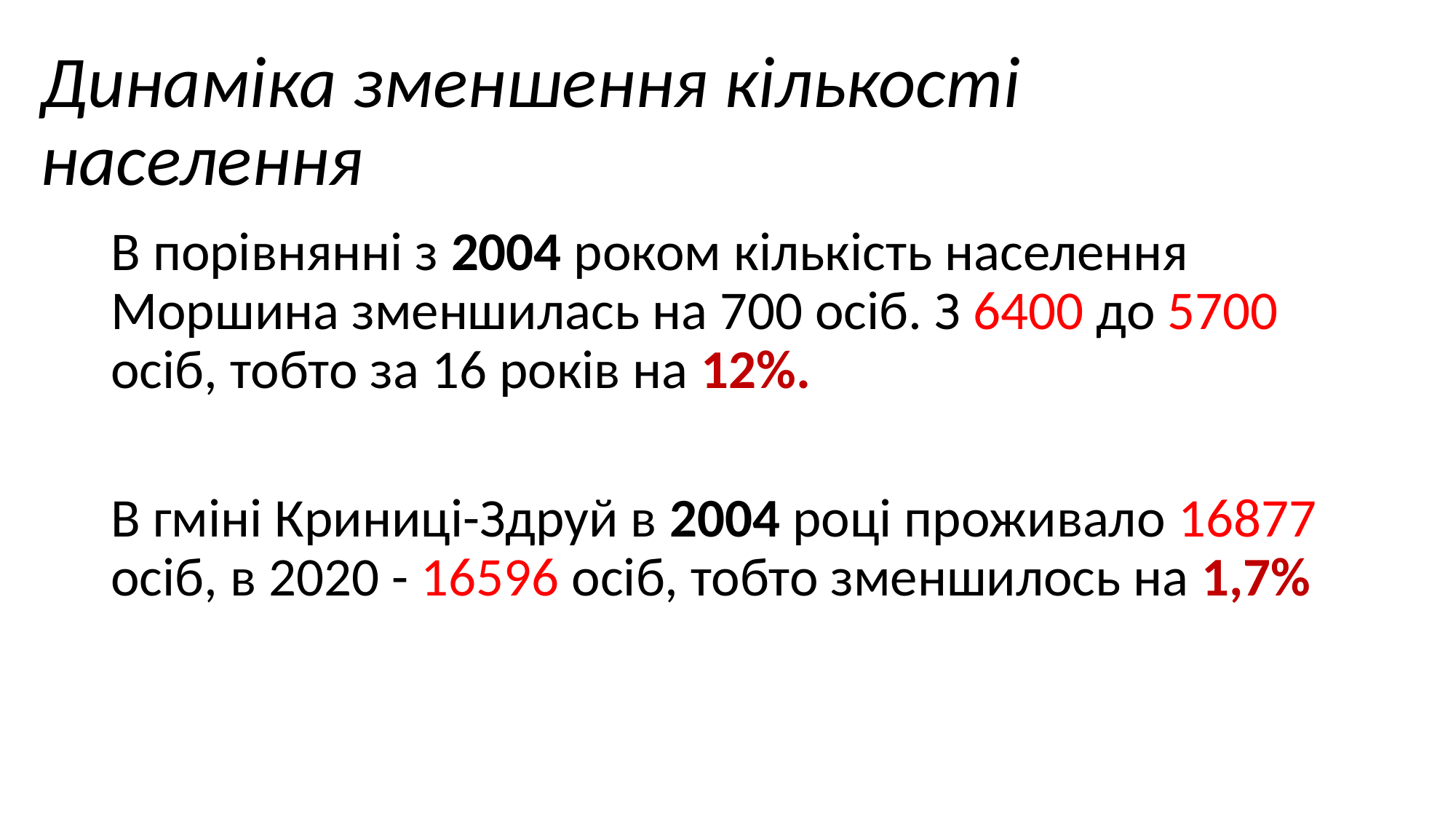

# Динаміка зменшення кількості населення
В порівнянні з 2004 роком кількість населення Моршина зменшилась на 700 осіб. З 6400 до 5700 осіб, тобто за 16 років на 12%.

В гміні Криниці-Здруй в 2004 році проживало 16877 осіб, в 2020 - 16596 осіб, тобто зменшилось на 1,7%